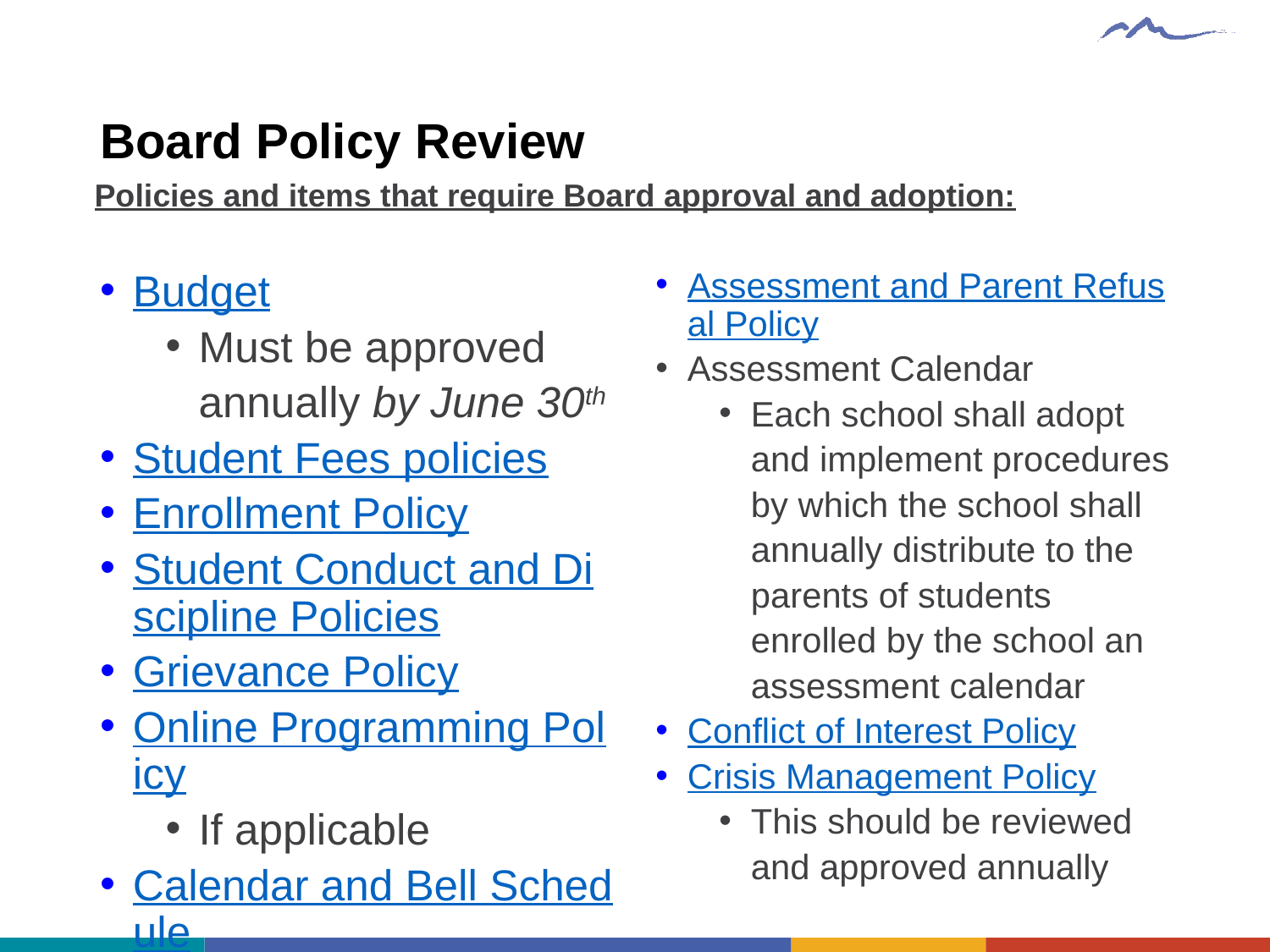

# Board Policy Review
 Policies and items that require Board approval and adoption:
Budget
Must be approved annually by June 30th
Student Fees policies
Enrollment Policy
Student Conduct and Discipline Policies
Grievance Policy
Online Programming Policy
If applicable
Calendar and Bell Schedule

Assessment and Parent Refusal Policy
Assessment Calendar
Each school shall adopt and implement procedures by which the school shall annually distribute to the parents of students enrolled by the school an assessment calendar
Conflict of Interest Policy
Crisis Management Policy
This should be reviewed and approved annually